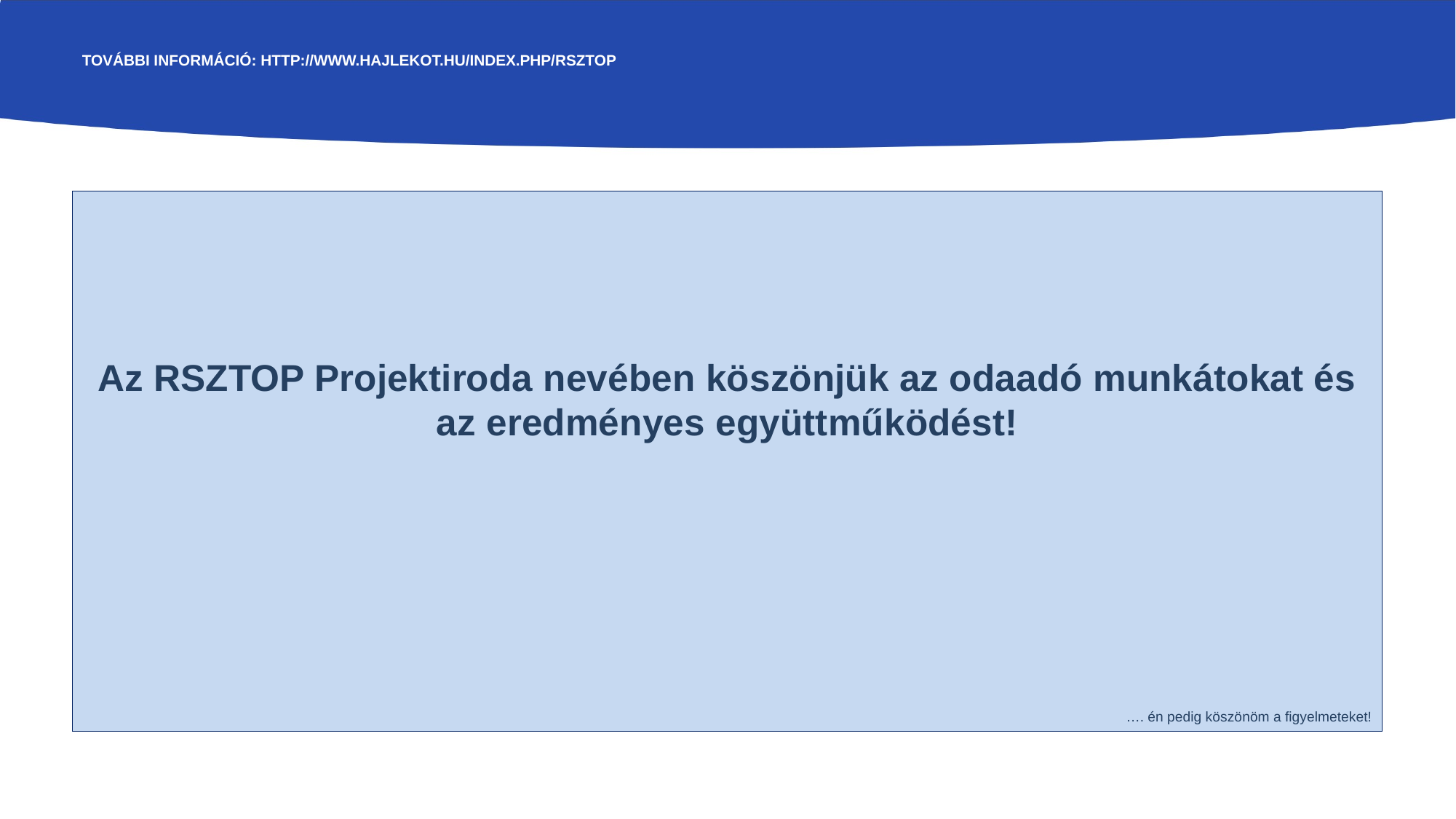

# További információ: http://www.hajlekot.hu/index.php/rsztop

Az RSZTOP Projektiroda nevében köszönjük az odaadó munkátokat és az eredményes együttműködést!

…. én pedig köszönöm a figyelmeteket!